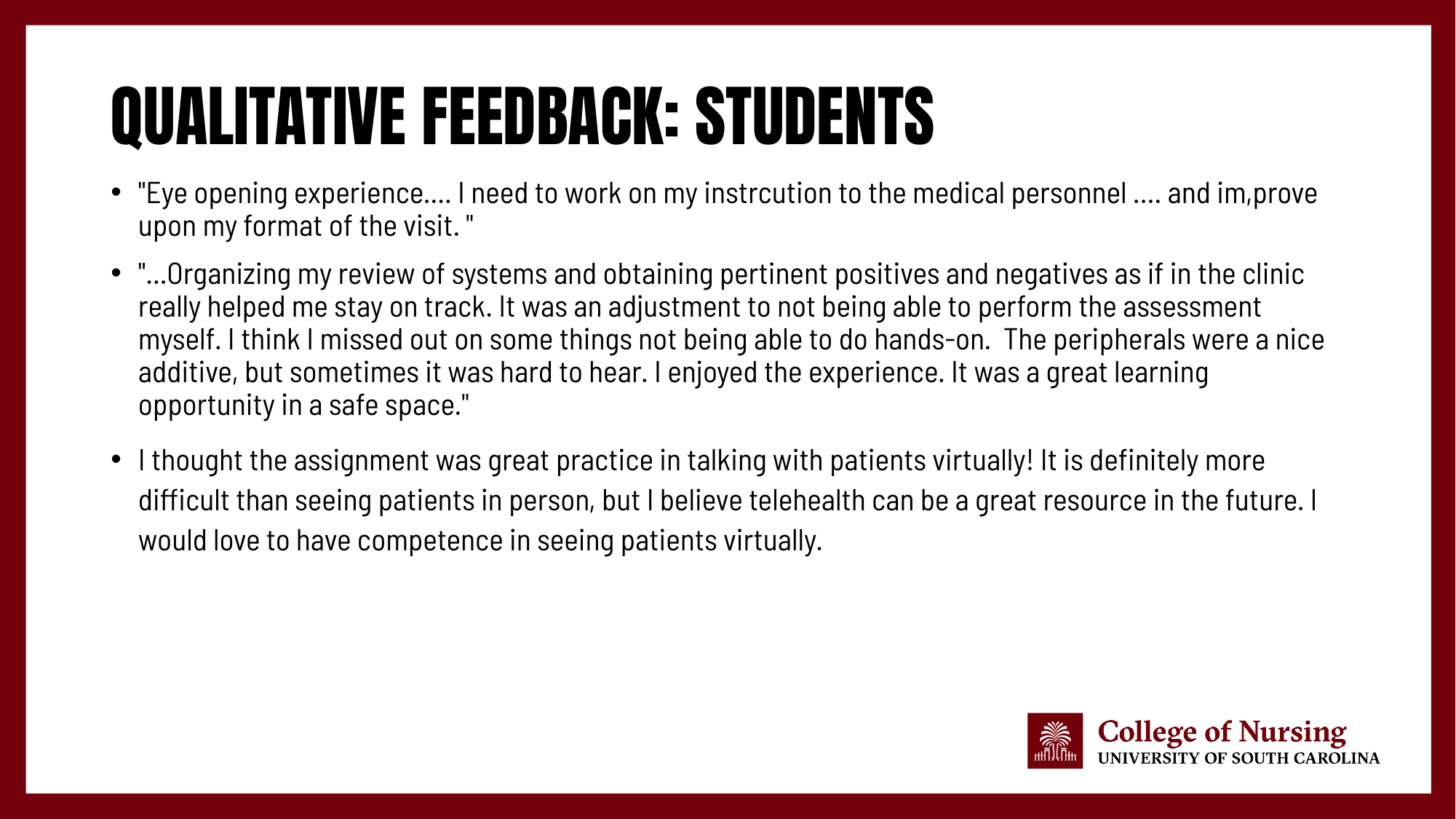

# Qualitative Feedback: Students
"Eye opening experience.... I need to work on my instrcution to the medical personnel …. and im,prove upon my format of the visit. "
"...Organizing my review of systems and obtaining pertinent positives and negatives as if in the clinic really helped me stay on track. It was an adjustment to not being able to perform the assessment myself. I think I missed out on some things not being able to do hands-on.  The peripherals were a nice additive, but sometimes it was hard to hear. I enjoyed the experience. It was a great learning opportunity in a safe space."
I thought the assignment was great practice in talking with patients virtually! It is definitely more difficult than seeing patients in person, but I believe telehealth can be a great resource in the future. I would love to have competence in seeing patients virtually.